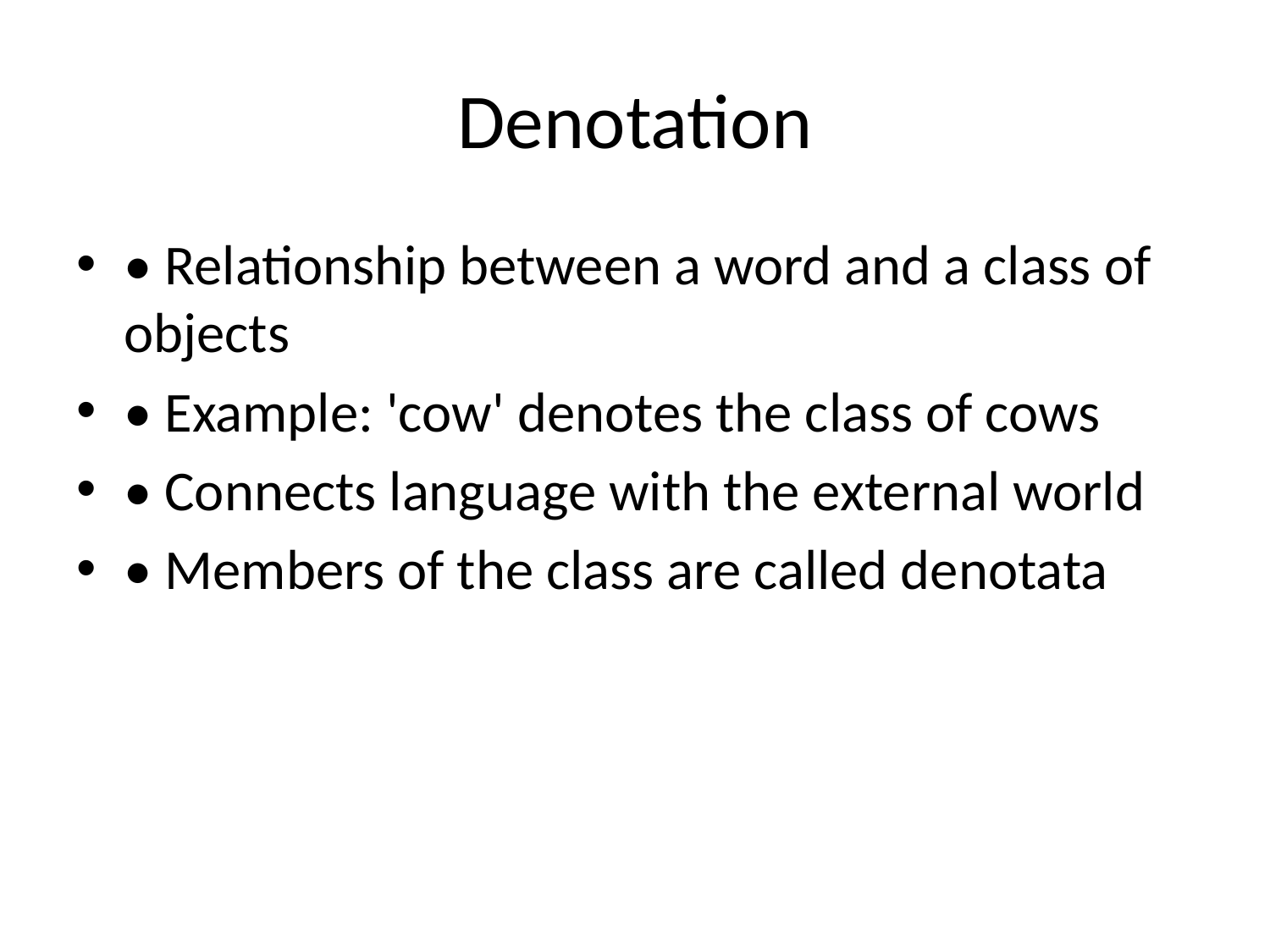

# Denotation
• Relationship between a word and a class of objects
• Example: 'cow' denotes the class of cows
• Connects language with the external world
• Members of the class are called denotata